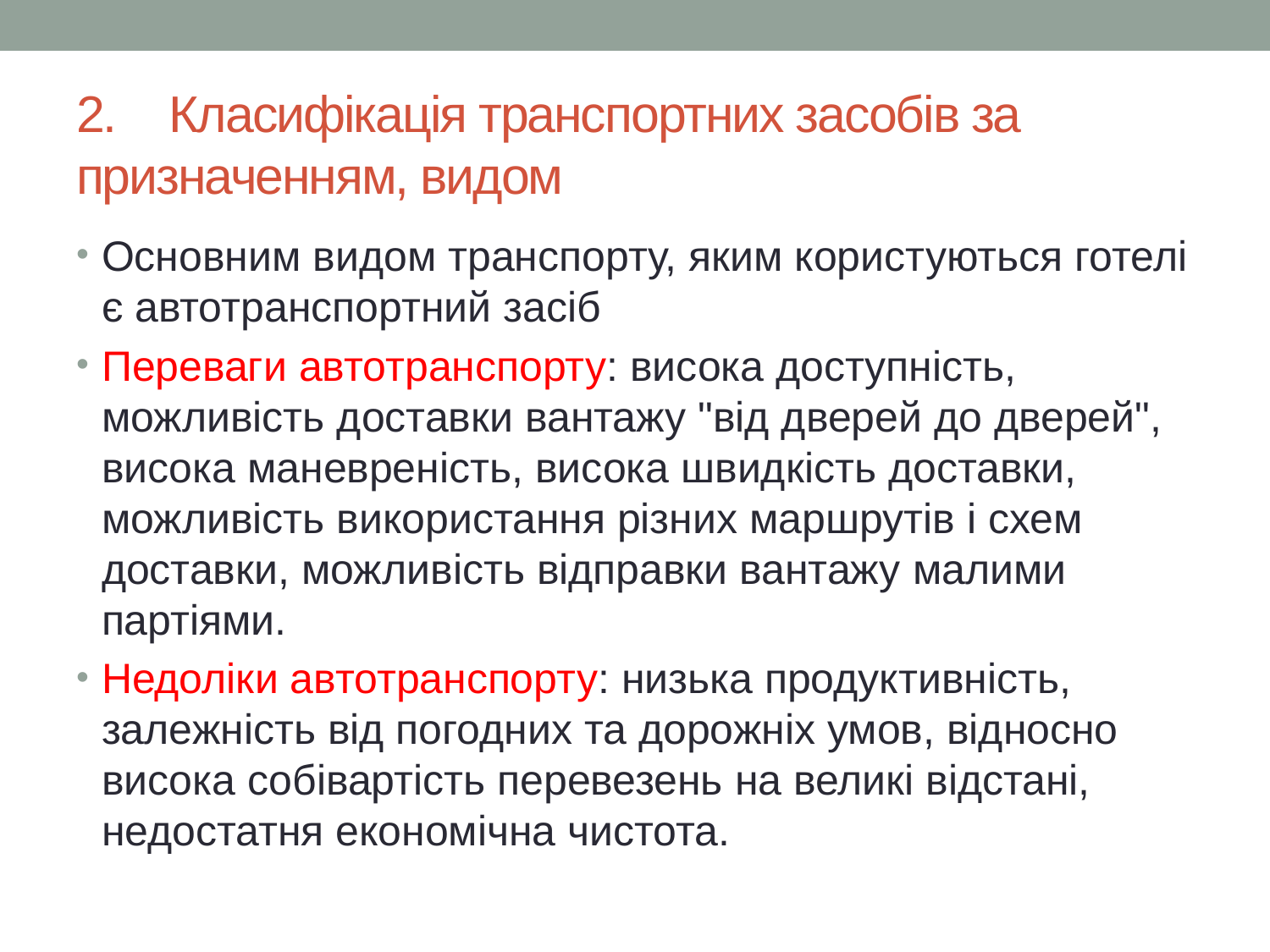

# 2.	Класифікація транспортних засобів за призначенням, видом
Основним видом транспорту, яким користуються готелі є автотранспортний засіб
Переваги автотранспорту: висока доступність, можливість доставки вантажу "від дверей до дверей", висока маневреність, висока швидкість доставки, можливість використання різних маршрутів і схем доставки, можливість відправки вантажу малими партіями.
Недоліки автотранспорту: низька продуктивність, залежність від погодних та дорожніх умов, відносно висока собівартість перевезень на великі відстані, недостатня економічна чистота.